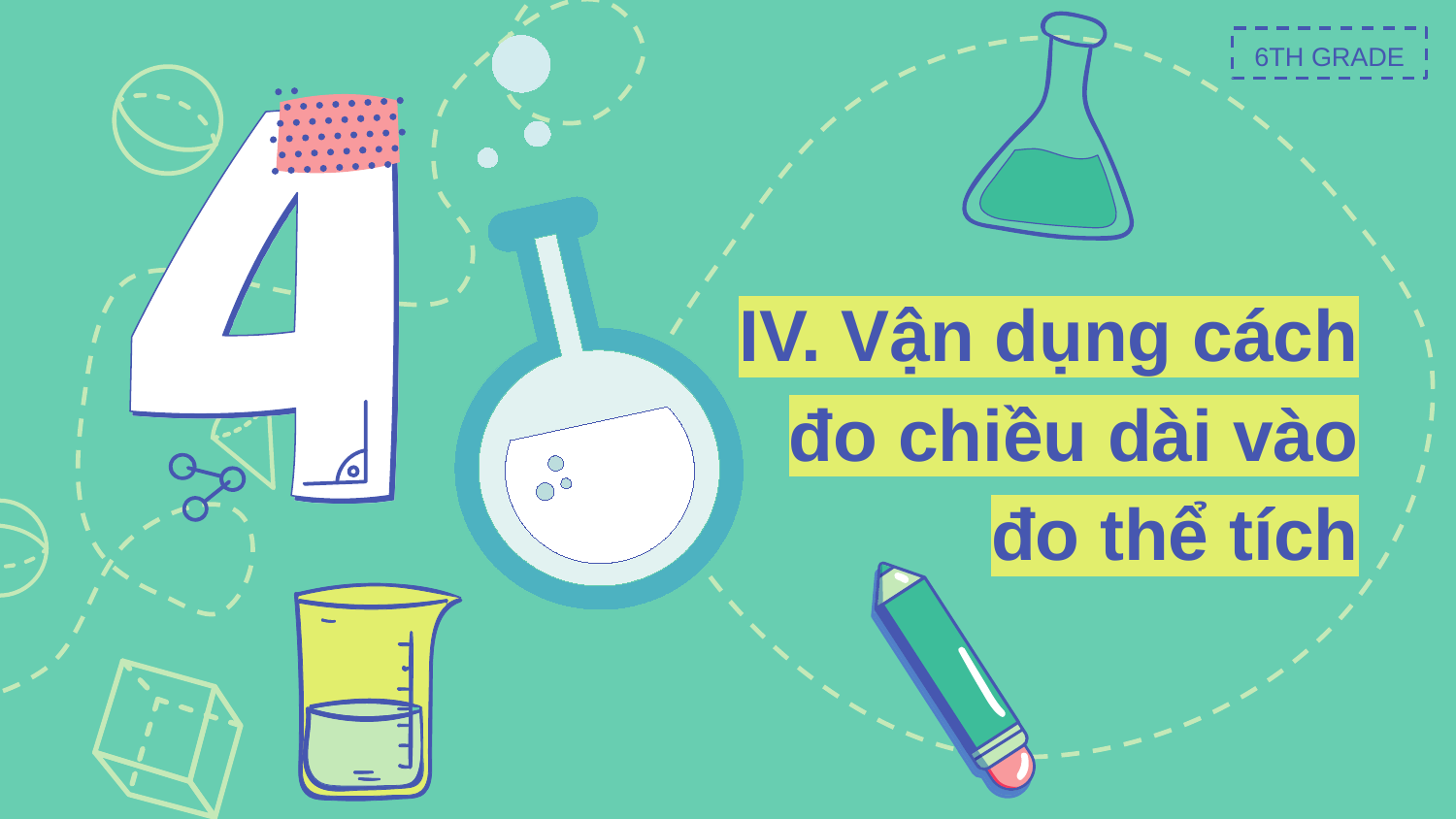

6TH GRADE

# IV. Vận dụng cách đo chiều dài vào đo thể tích